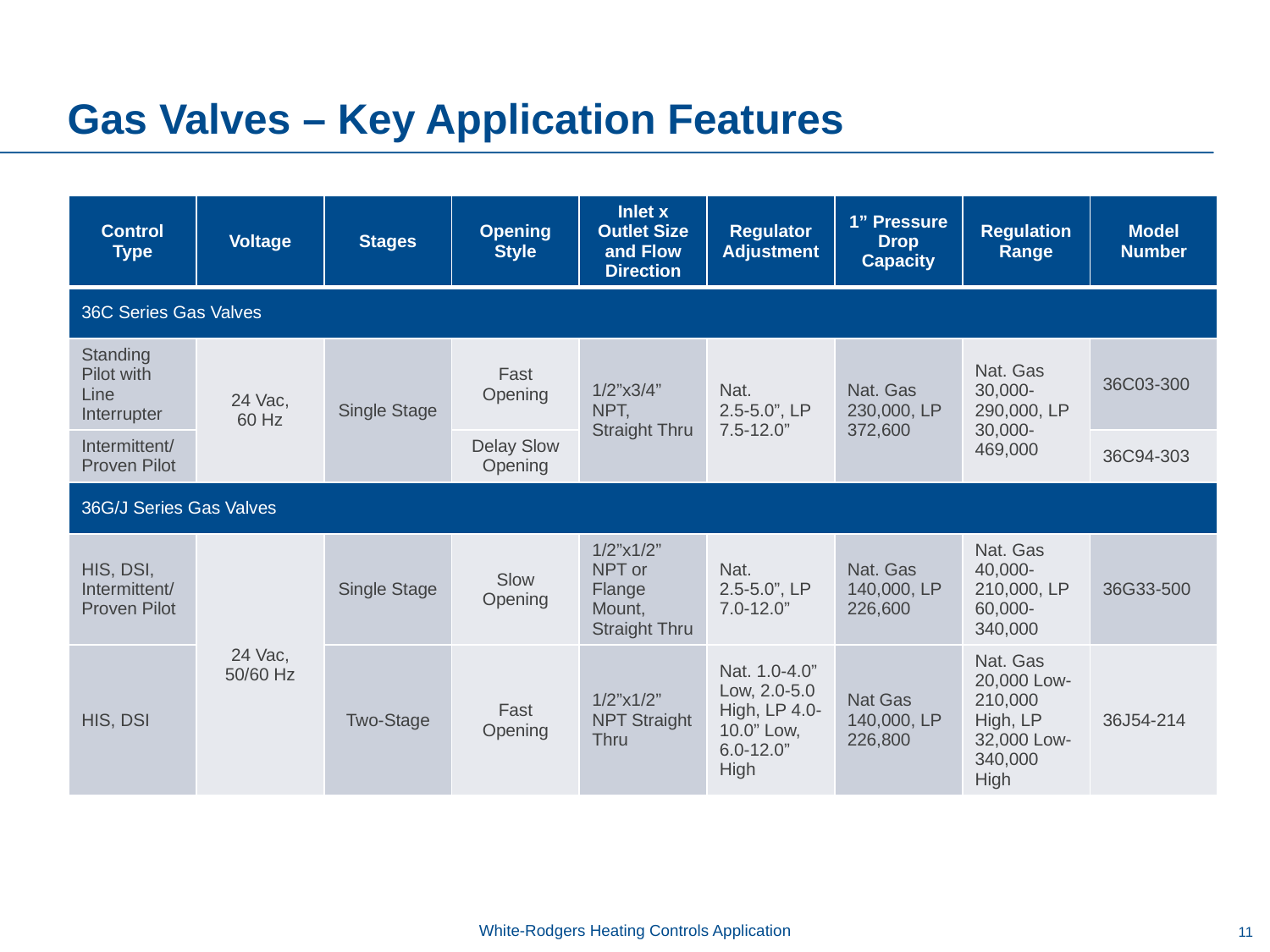

# Gas Valves – Key Application Features
| Control Type | Voltage | Stages | Opening Style | Inlet x Outlet Size and Flow Direction | Regulator Adjustment | 1” Pressure Drop Capacity | Regulation Range | Model Number |
| --- | --- | --- | --- | --- | --- | --- | --- | --- |
| 36C Series Gas Valves |  |  |  |  |  |  |  |  |
| Standing Pilot with Line Interrupter | 24 Vac, 60 Hz | Single Stage | Fast Opening | 1/2”x3/4” NPT, Straight Thru | Nat. 2.5-5.0”, LP 7.5-12.0” | Nat. Gas 230,000, LP 372,600 | Nat. Gas 30,000-290,000, LP 30,000-469,000 | 36C03-300 |
| Intermittent/Proven Pilot |  |  | Delay Slow Opening |  |  |  |  | 36C94-303 |
| 36G/J Series Gas Valves |  |  |  |  |  |  |  |  |
| HIS, DSI, Intermittent/Proven Pilot | 24 Vac, 50/60 Hz | Single Stage | Slow Opening | 1/2”x1/2” NPT or Flange Mount, Straight Thru | Nat. 2.5-5.0”, LP 7.0-12.0” | Nat. Gas 140,000, LP 226,600 | Nat. Gas 40,000-210,000, LP 60,000-340,000 | 36G33-500 |
| HIS, DSI |  | Two-Stage | Fast Opening | 1/2”x1/2” NPT Straight Thru | Nat. 1.0-4.0” Low, 2.0-5.0 High, LP 4.0-10.0” Low, 6.0-12.0” High | Nat Gas 140,000, LP 226,800 | Nat. Gas 20,000 Low-210,000 High, LP 32,000 Low-340,000 High | 36J54-214 |